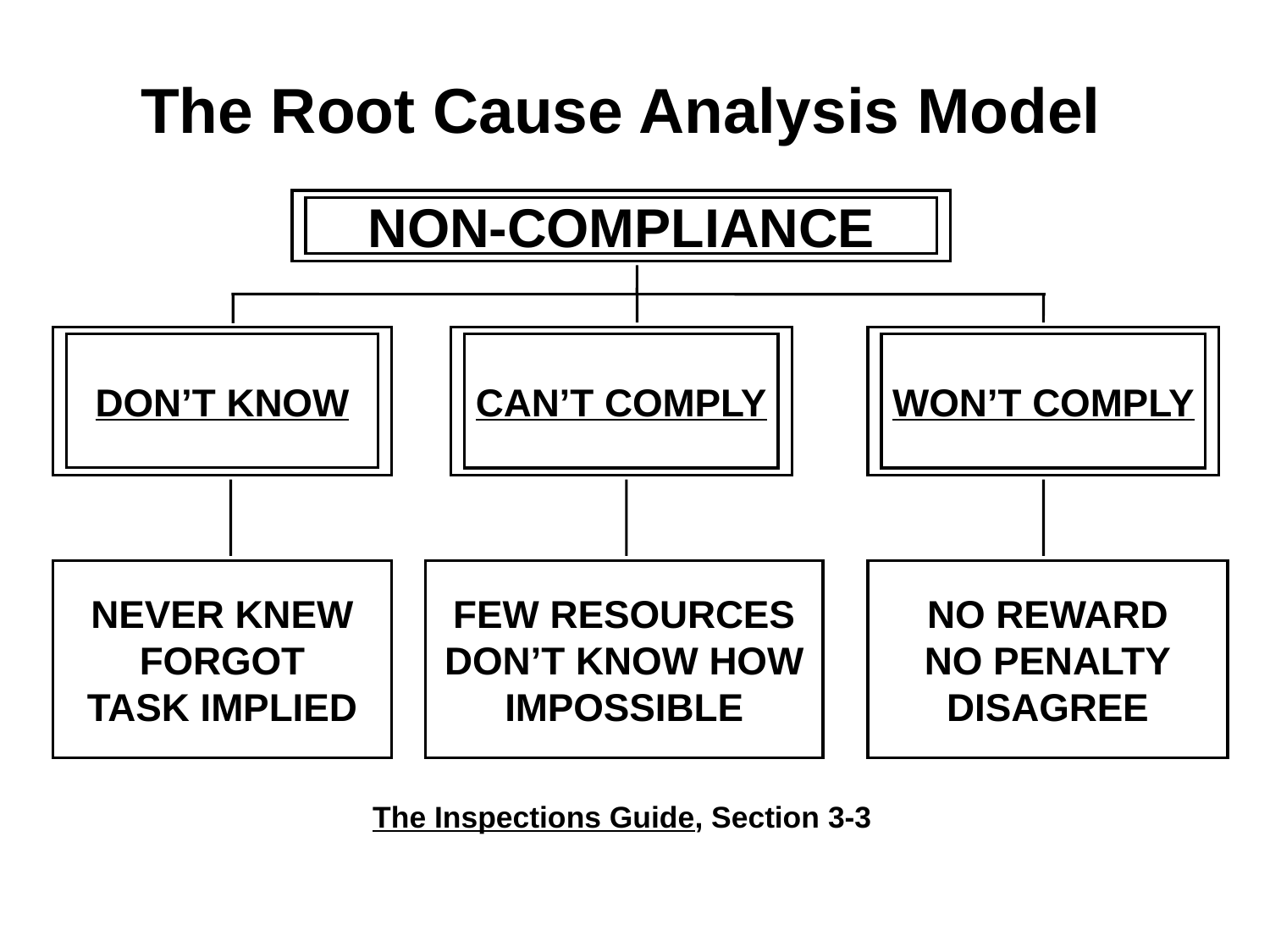

The Root Cause Analysis Model

NON-COMPLIANCE

CAN’T COMPLY

WON’T COMPLY

DON’T KNOW

NEVER KNEW
FORGOT
TASK IMPLIED

FEW RESOURCES
DON’T KNOW HOW
IMPOSSIBLE

NO REWARD
NO PENALTY
DISAGREE
The Inspections Guide, Section 3-3